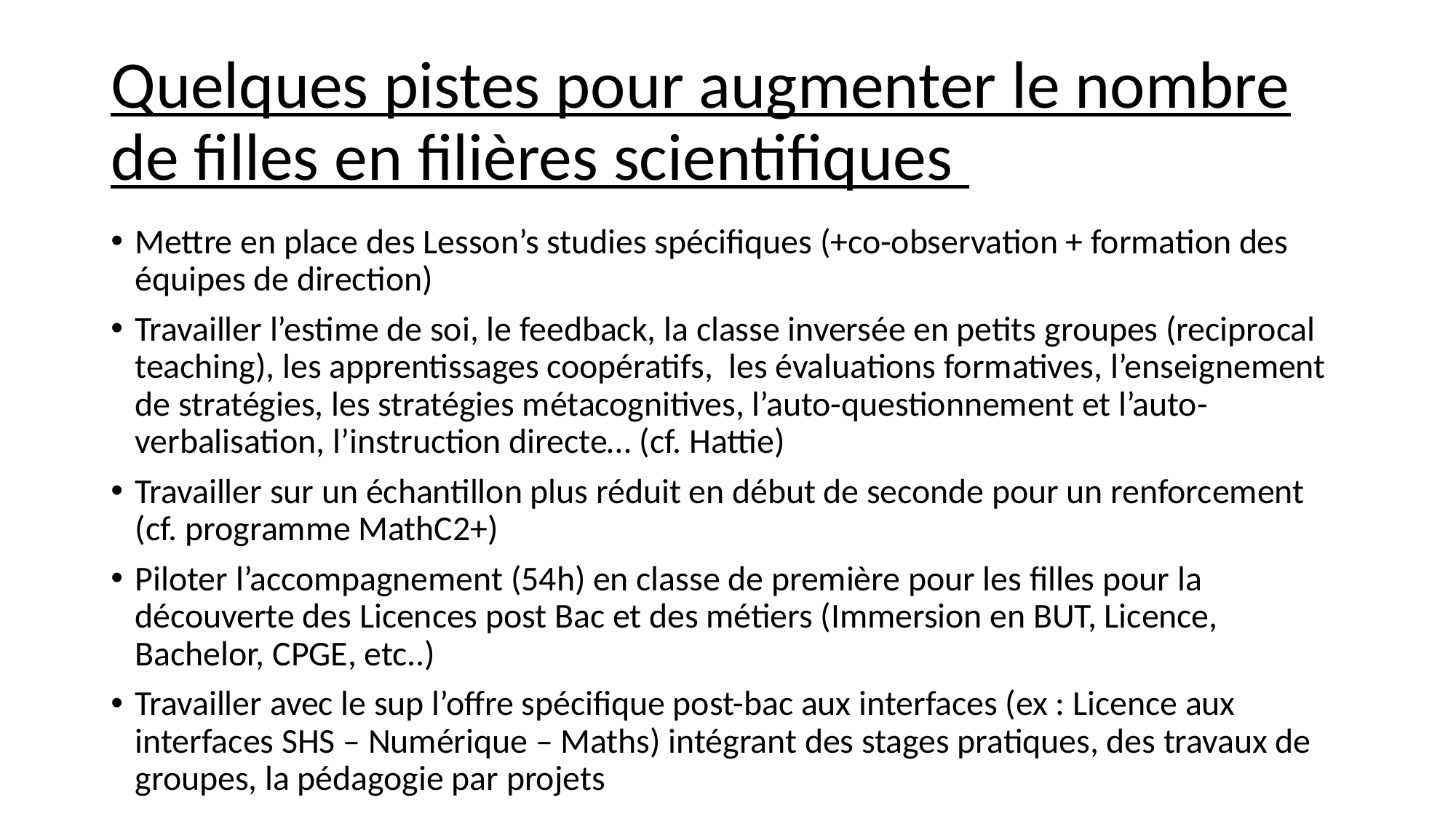

# Quelques pistes pour augmenter le nombre de filles en filières scientifiques
Mettre en place des Lesson’s studies spécifiques (+co-observation + formation des équipes de direction)
Travailler l’estime de soi, le feedback, la classe inversée en petits groupes (reciprocal teaching), les apprentissages coopératifs,  les évaluations formatives, l’enseignement de stratégies, les stratégies métacognitives, l’auto-questionnement et l’auto-verbalisation, l’instruction directe… (cf. Hattie)
Travailler sur un échantillon plus réduit en début de seconde pour un renforcement (cf. programme MathC2+)
Piloter l’accompagnement (54h) en classe de première pour les filles pour la découverte des Licences post Bac et des métiers (Immersion en BUT, Licence, Bachelor, CPGE, etc..)
Travailler avec le sup l’offre spécifique post-bac aux interfaces (ex : Licence aux interfaces SHS – Numérique – Maths) intégrant des stages pratiques, des travaux de groupes, la pédagogie par projets